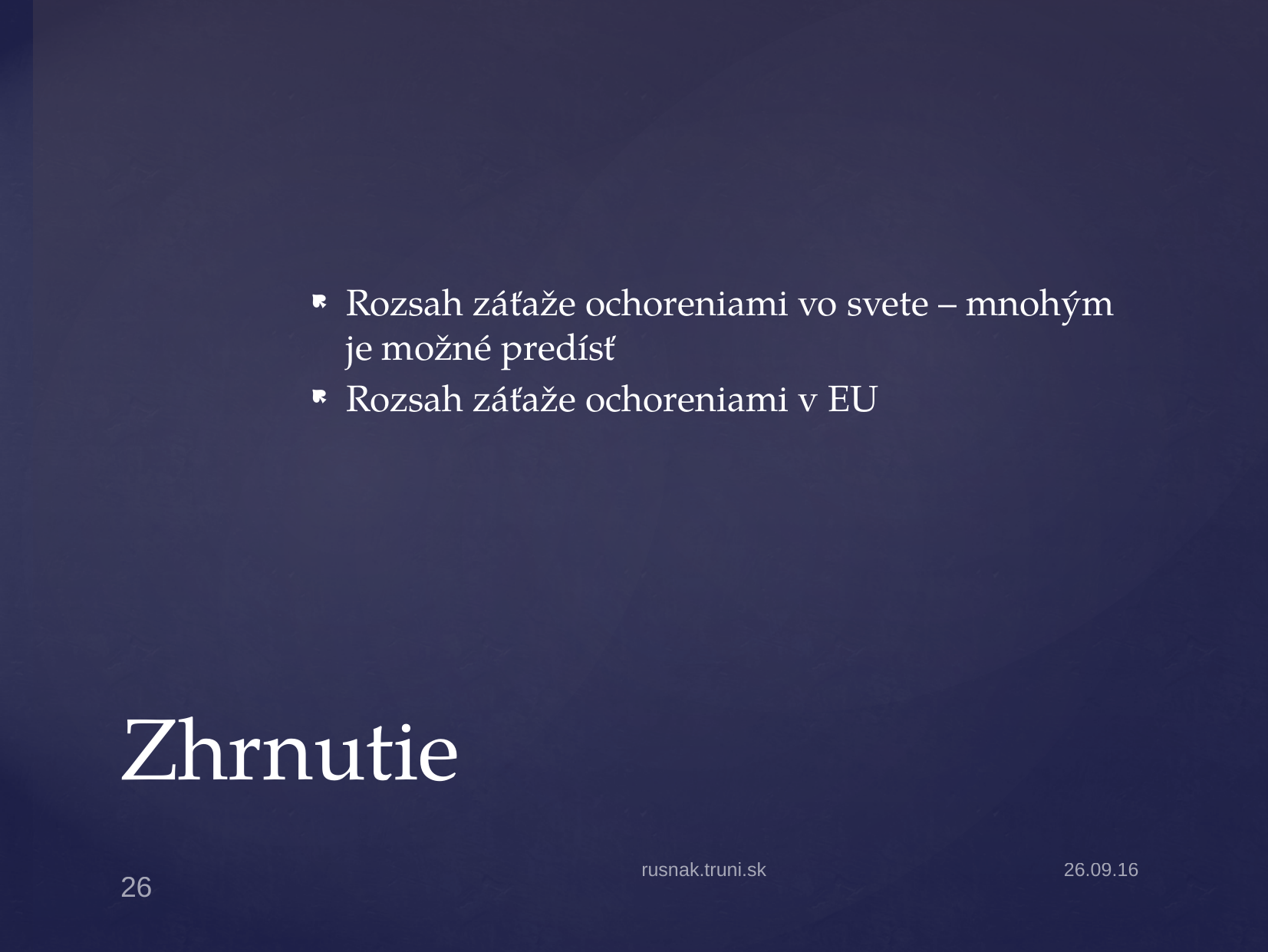

Rozsah záťaže ochoreniami vo svete – mnohým je možné predísť
Rozsah záťaže ochoreniami v EU
# Zhrnutie
rusnak.truni.sk
26.09.16
26